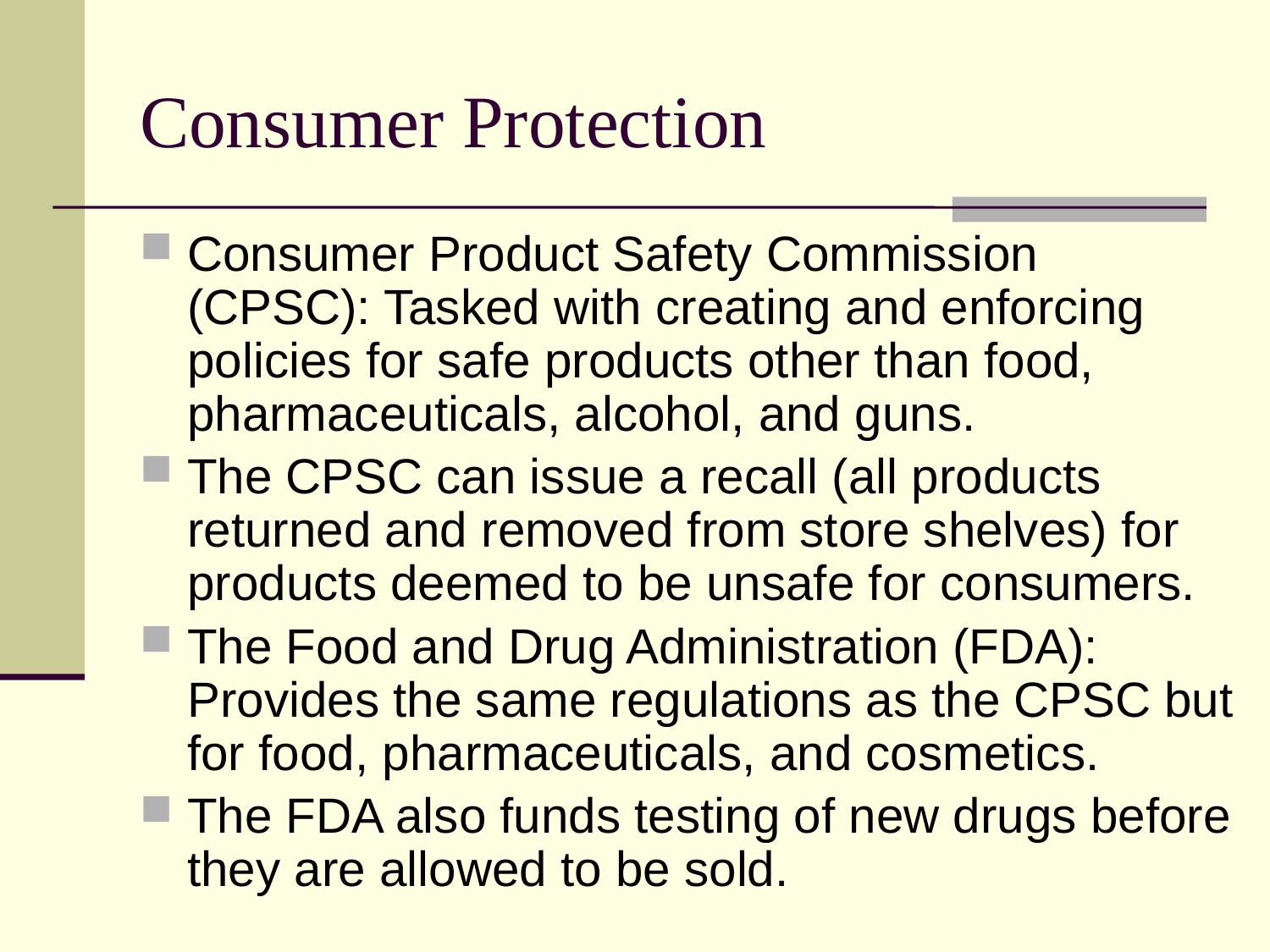

# Consumer Protection
Consumer Product Safety Commission (CPSC): Tasked with creating and enforcing policies for safe products other than food, pharmaceuticals, alcohol, and guns.
The CPSC can issue a recall (all products returned and removed from store shelves) for products deemed to be unsafe for consumers.
The Food and Drug Administration (FDA): Provides the same regulations as the CPSC but for food, pharmaceuticals, and cosmetics.
The FDA also funds testing of new drugs before they are allowed to be sold.